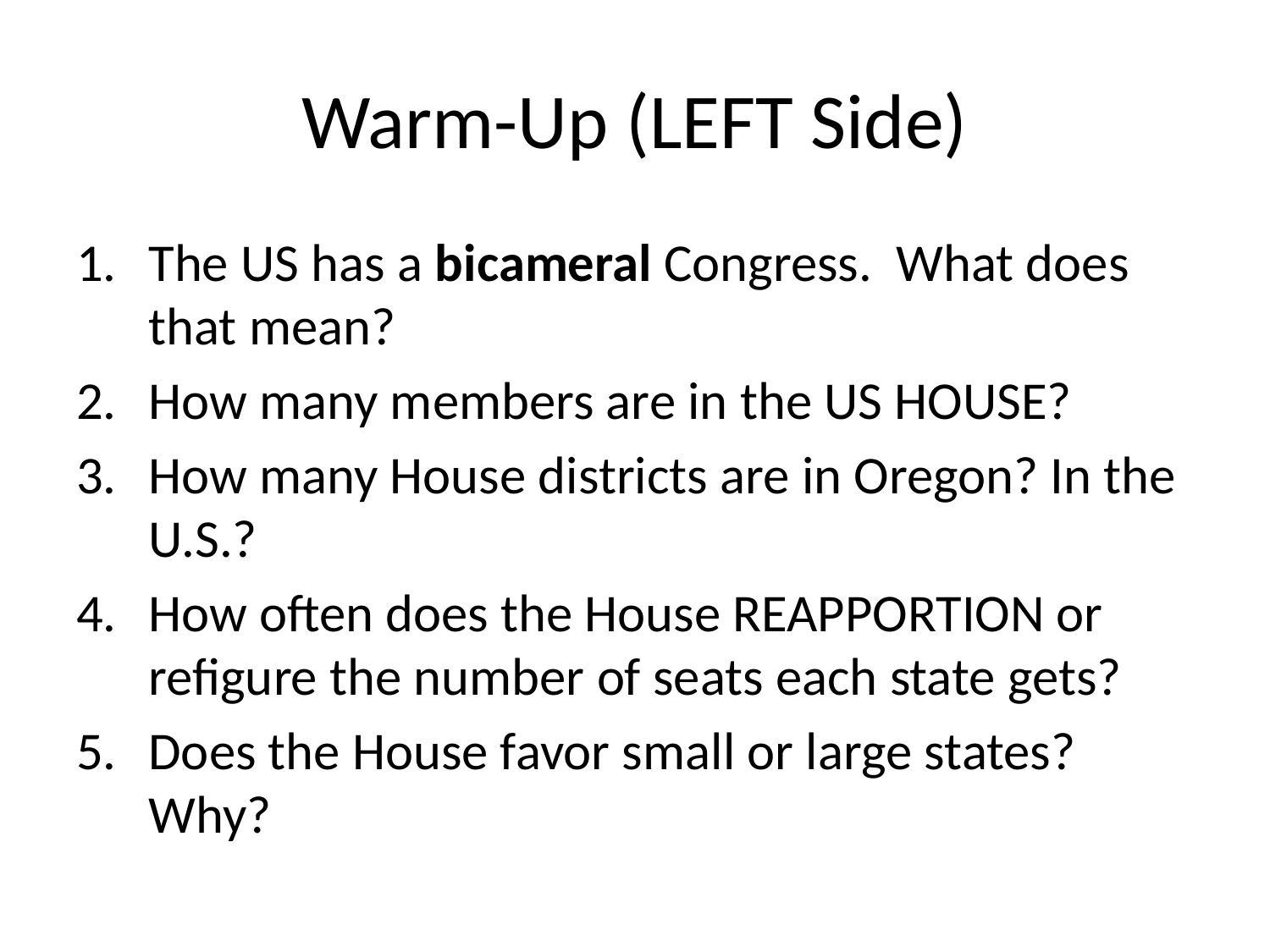

# Warm-Up (LEFT Side)
The US has a bicameral Congress.  What does that mean?
How many members are in the US HOUSE?
How many House districts are in Oregon? In the U.S.?
How often does the House REAPPORTION or refigure the number of seats each state gets?
Does the House favor small or large states? Why?